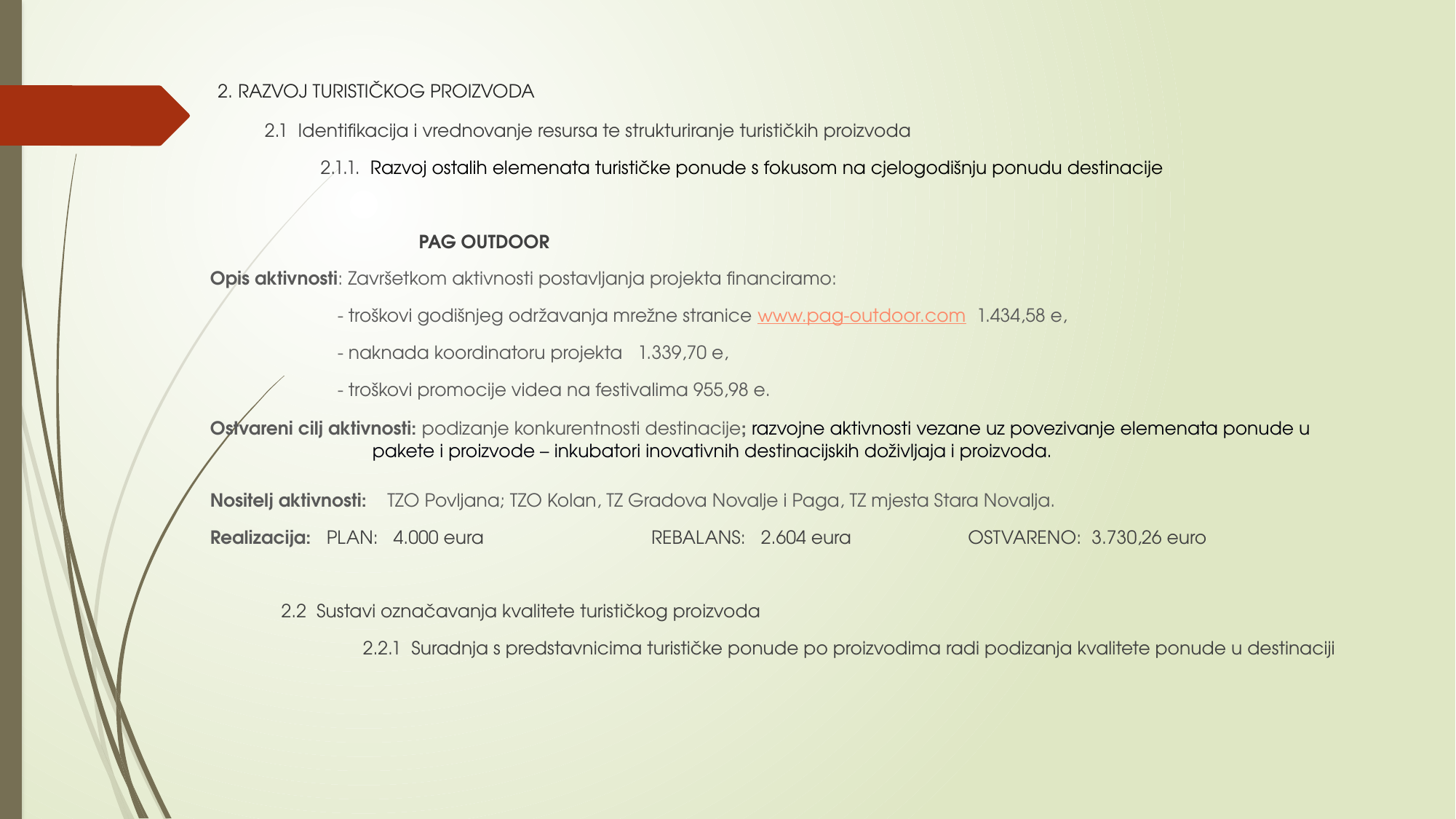

# 2. RAZVOJ TURISTIČKOG PROIZVODA
2.1  Identifikacija i vrednovanje resursa te strukturiranje turističkih proizvoda
           2.1.1.  Razvoj ostalih elemenata turističke ponude s fokusom na cjelogodišnju ponudu destinacije

                                         PAG OUTDOOR
Opis aktivnosti: Završetkom aktivnosti postavljanja projekta financiramo:
                         - troškovi godišnjeg održavanja mrežne stranice www.pag-outdoor.com  1.434,58 e,
                         - naknada koordinatoru projekta   1.339,70 e,
                         - troškovi promocije videa na festivalima 955,98 e.
Ostvareni cilj aktivnosti: podizanje konkurentnosti destinacije; razvojne aktivnosti vezane uz povezivanje elemenata ponude u                                           pakete i proizvode – inkubatori inovativnih destinacijskih doživljaja i proizvoda.
Nositelj aktivnosti:    TZO Povljana; TZO Kolan, TZ Gradova Novalje i Paga, TZ mjesta Stara Novalja.
Realizacija:   PLAN:   4.000 eura                                 REBALANS:   2.604 eura                       OSTVARENO:  3.730,26 euro

              2.2  Sustavi označavanja kvalitete turističkog proizvoda
                              2.2.1  Suradnja s predstavnicima turističke ponude po proizvodima radi podizanja kvalitete ponude u destinaciji